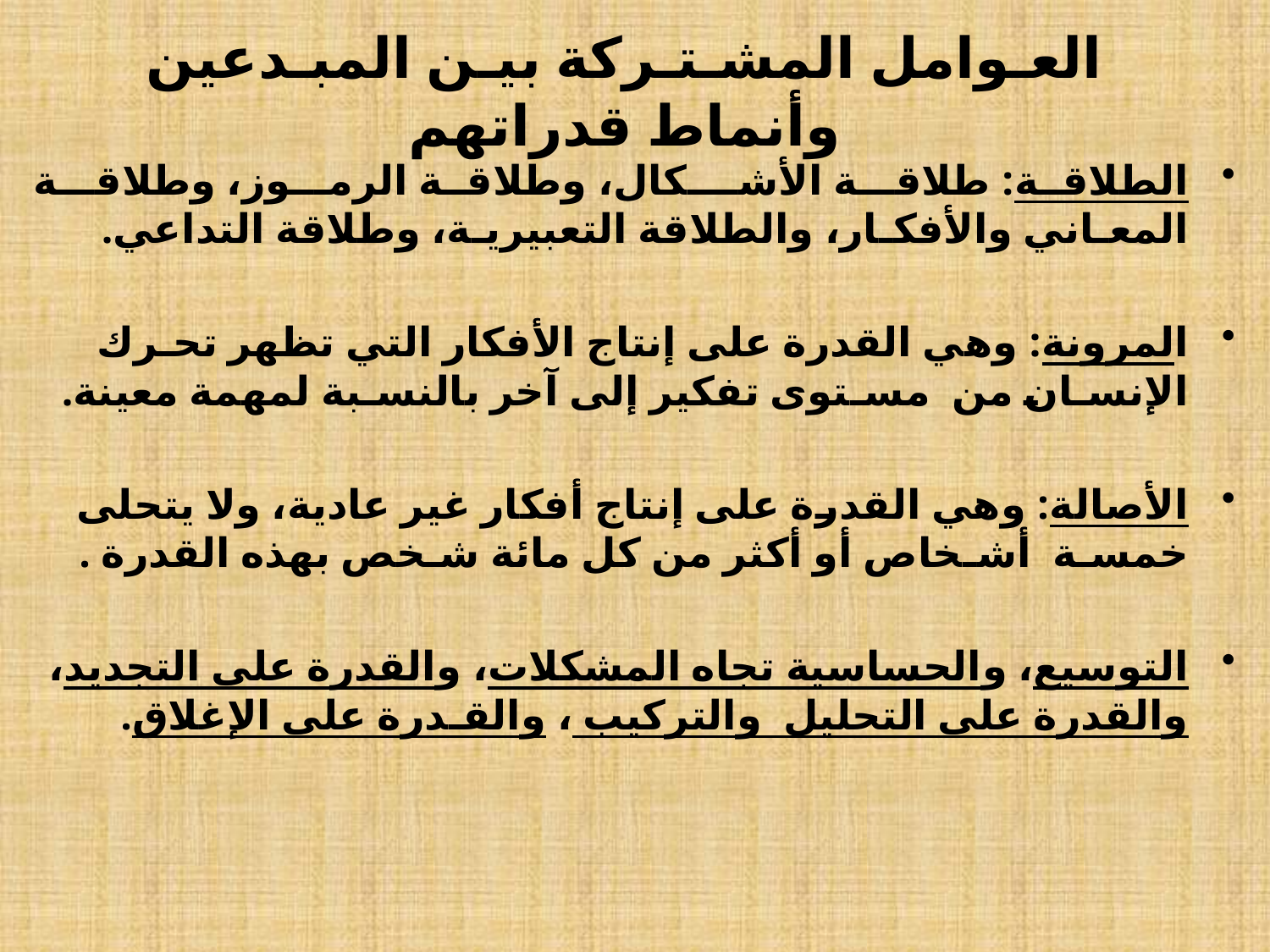

# العـوامل المشـتـركة بيـن المبـدعين وأنماط قدراتهم
الطلاقة: طلاقـة الأشــكال، وطلاقة الرمـوز، وطلاقـة المعـاني والأفكـار، والطلاقة التعبيريـة، وطلاقة التداعي.

المرونة: وهي القدرة على إنتاج الأفكار التي تظهر تحـرك الإنسـان من  مسـتوى تفكير إلى آخر بالنسـبة لمهمة معينة.

الأصالة: وهي القدرة على إنتاج أفكار غير عادية، ولا يتحلى خمسـة  أشـخاص أو أكثر من كل مائة شـخص بهذه القدرة .

التوسيع، والحساسية تجاه المشكلات، والقدرة على التجديد،  والقدرة على التحليل  والتركيب ، والقـدرة على الإغلاق.